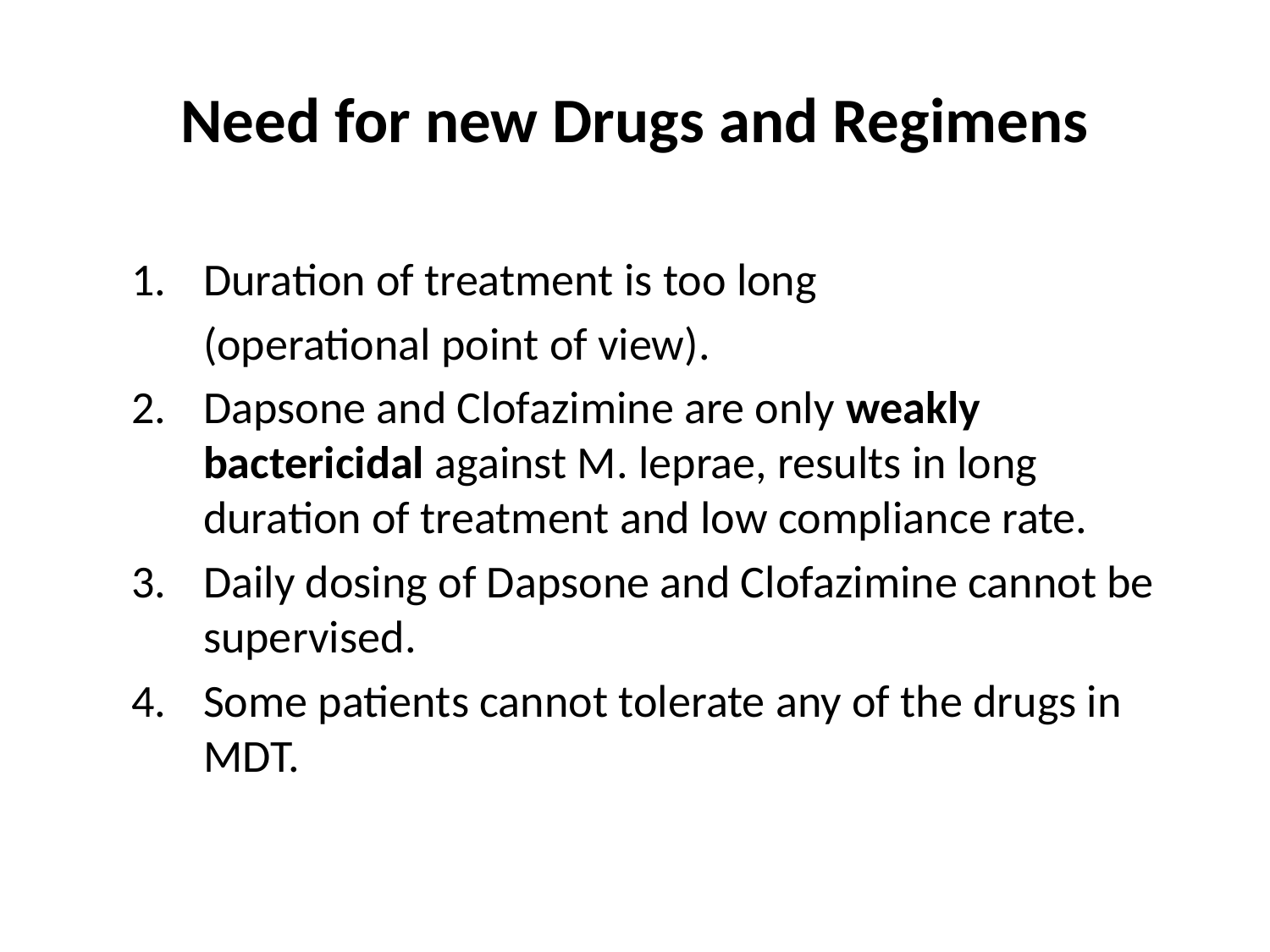

# Need for new Drugs and Regimens
Duration of treatment is too long
	(operational point of view).
Dapsone and Clofazimine are only weakly bactericidal against M. leprae, results in long duration of treatment and low compliance rate.
Daily dosing of Dapsone and Clofazimine cannot be supervised.
Some patients cannot tolerate any of the drugs in MDT.